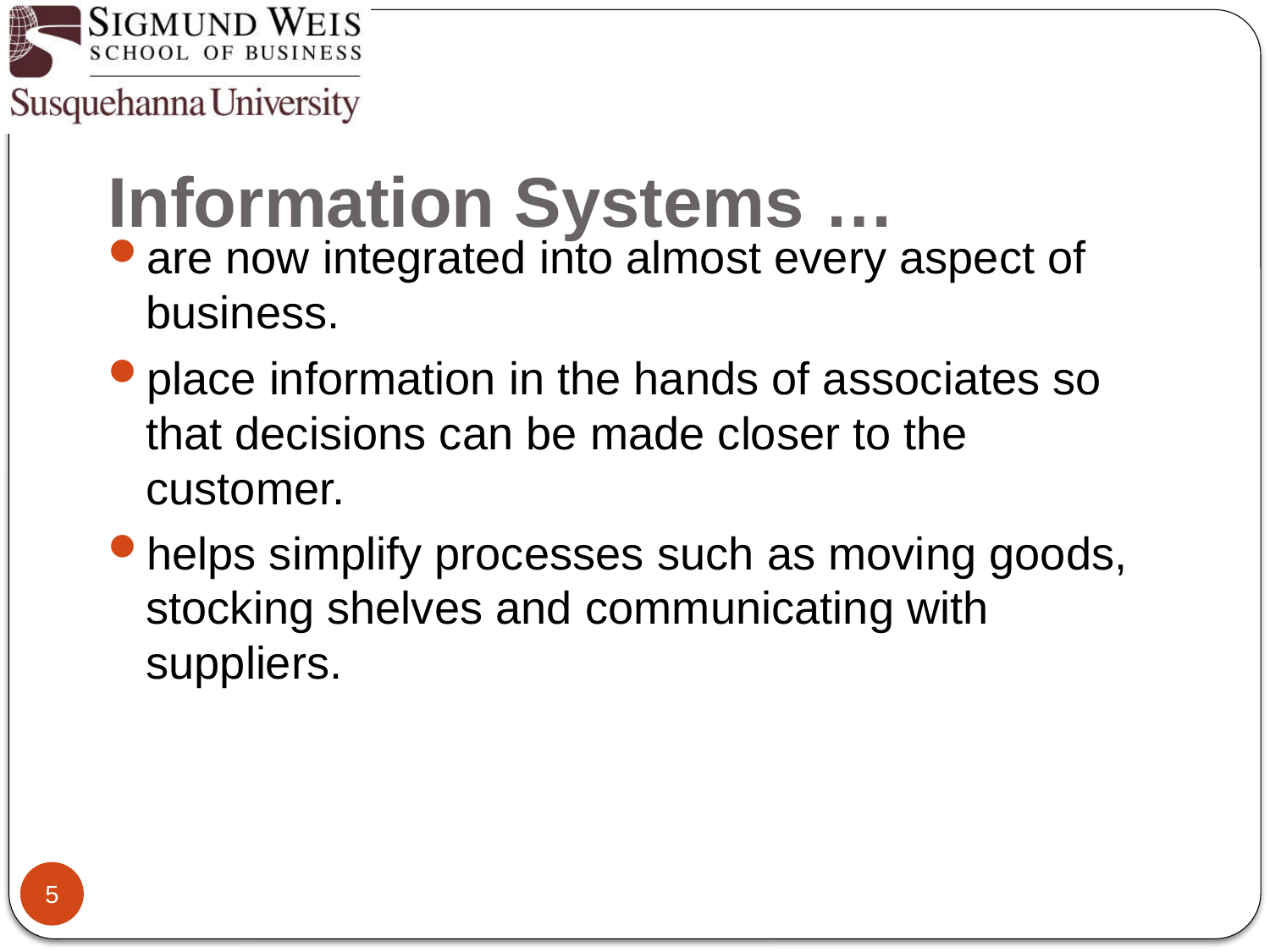

# Information Systems …
are now integrated into almost every aspect of business.
place information in the hands of associates so that decisions can be made closer to the customer.
helps simplify processes such as moving goods, stocking shelves and communicating with suppliers.
5